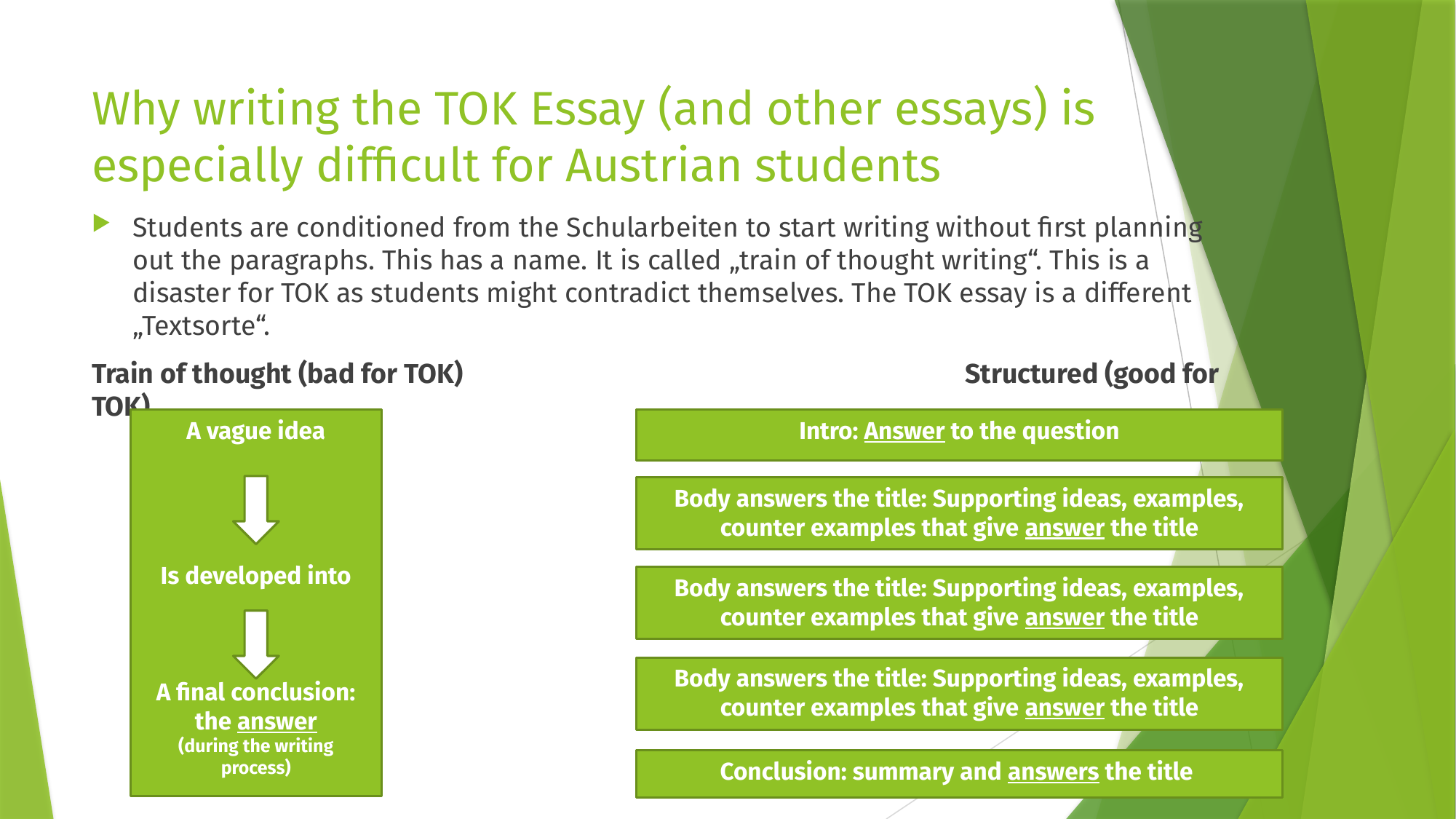

# Why writing the TOK Essay (and other essays) is especially difficult for Austrian students
Students are conditioned from the Schularbeiten to start writing without first planning out the paragraphs. This has a name. It is called „train of thought writing“. This is a disaster for TOK as students might contradict themselves. The TOK essay is a different „Textsorte“.
Train of thought (bad for TOK)					Structured (good for TOK)
Intro: Answer to the question
A vague idea

Is developed into

A final conclusion: the answer
(during the writing process)

Body answers the title: Supporting ideas, examples, counter examples that give answer the title
Body answers the title: Supporting ideas, examples, counter examples that give answer the title

Body answers the title: Supporting ideas, examples, counter examples that give answer the title
Conclusion: summary and answers the title